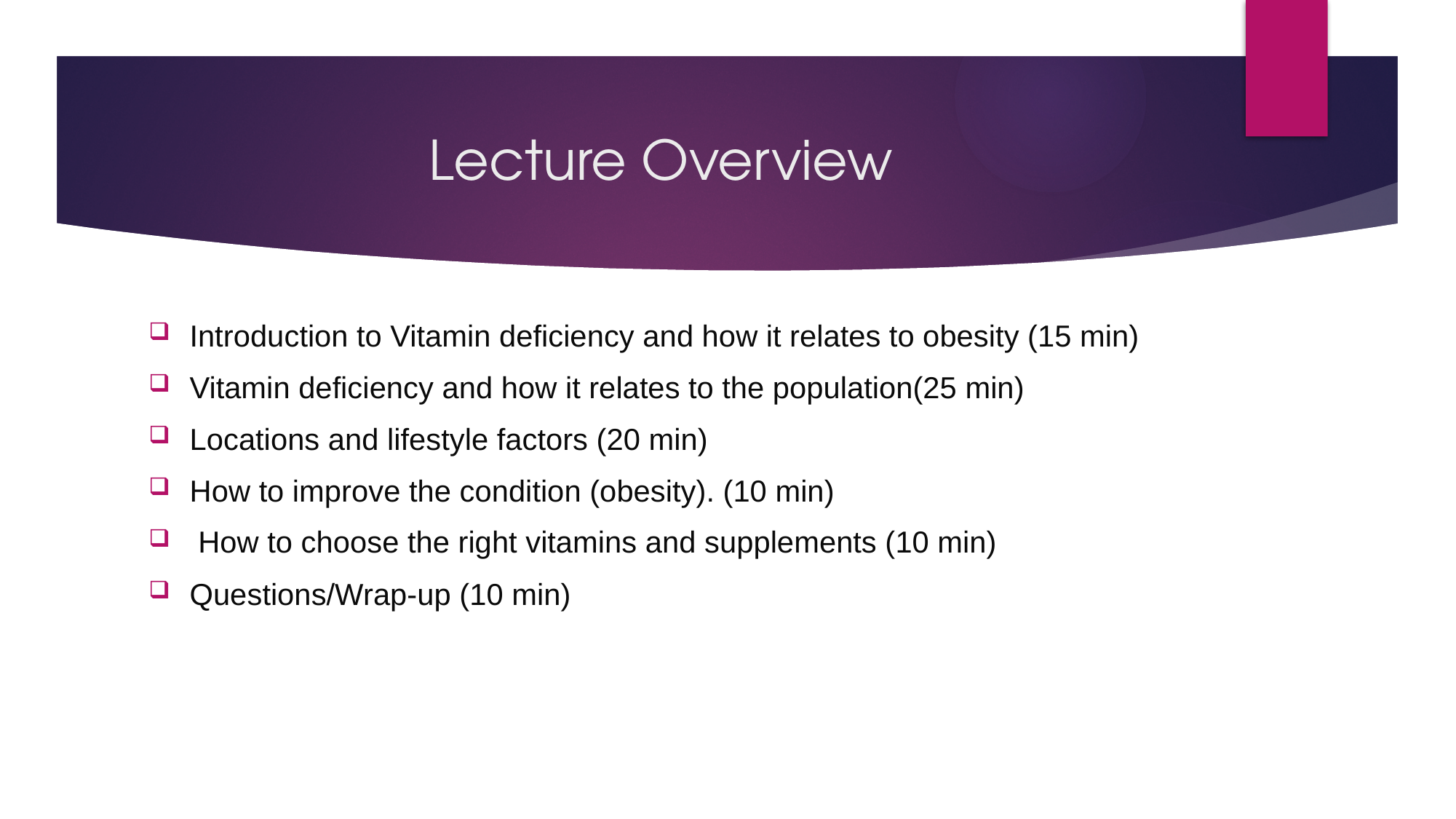

# Lecture Overview
Introduction to Vitamin deficiency and how it relates to obesity (15 min)
Vitamin deficiency and how it relates to the population(25 min)
Locations and lifestyle factors (20 min)
How to improve the condition (obesity). (10 min)
 How to choose the right vitamins and supplements (10 min)
Questions/Wrap-up (10 min)